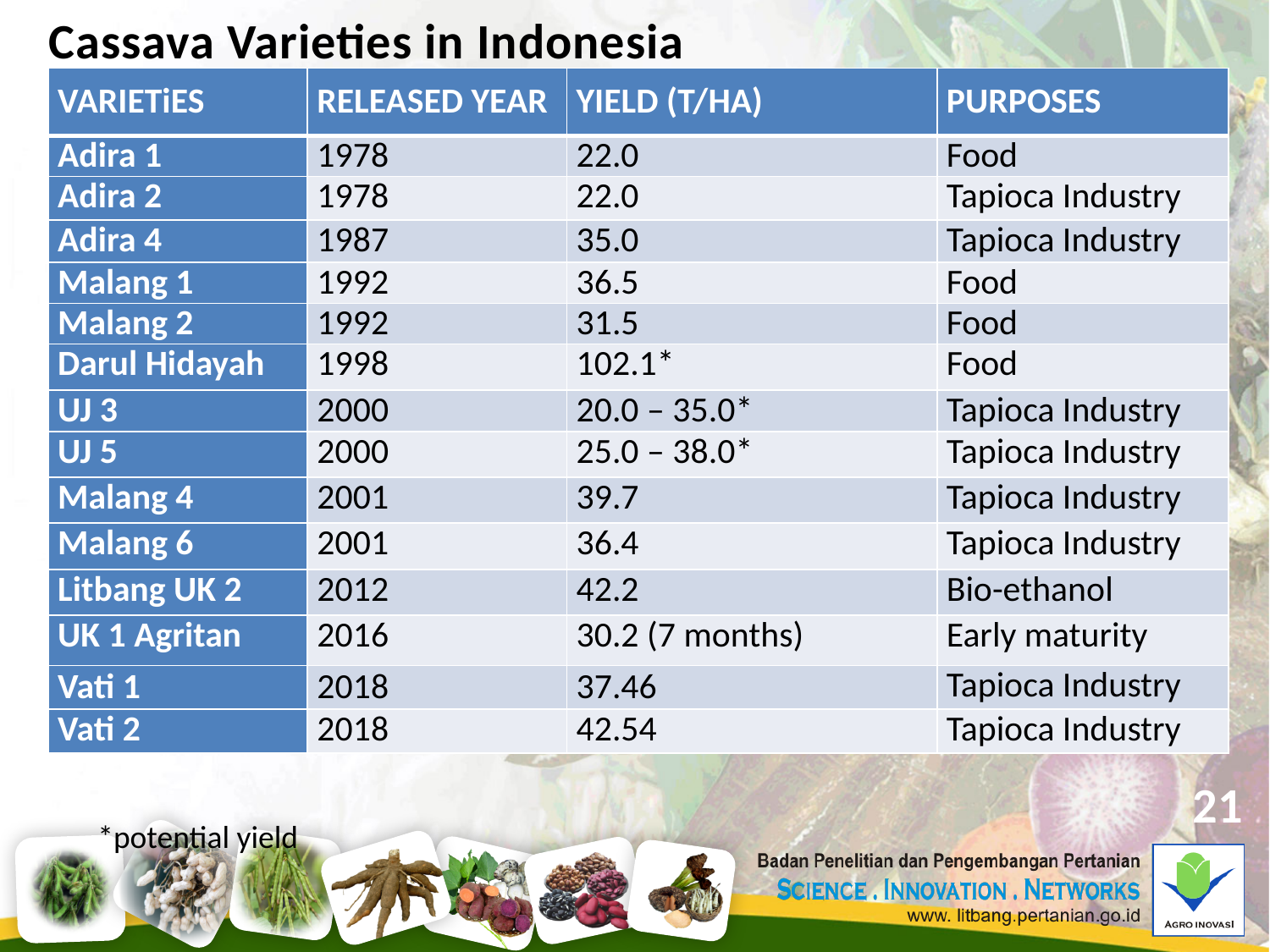

Cassava Varieties in Indonesia

| VARIETiES | RELEASED YEAR | YIELD (T/HA) | PURPOSES |
| --- | --- | --- | --- |
| Adira 1 | 1978 | 22.0 | Food |
| Adira 2 | 1978 | 22.0 | Tapioca Industry |
| Adira 4 | 1987 | 35.0 | Tapioca Industry |
| Malang 1 | 1992 | 36.5 | Food |
| Malang 2 | 1992 | 31.5 | Food |
| Darul Hidayah | 1998 | 102.1\* | Food |
| UJ 3 | 2000 | 20.0 – 35.0\* | Tapioca Industry |
| UJ 5 | 2000 | 25.0 – 38.0\* | Tapioca Industry |
| Malang 4 | 2001 | 39.7 | Tapioca Industry |
| Malang 6 | 2001 | 36.4 | Tapioca Industry |
| Litbang UK 2 | 2012 | 42.2 | Bio-ethanol |
| UK 1 Agritan | 2016 | 30.2 (7 months) | Early maturity |
| Vati 1 | 2018 | 37.46 | Tapioca Industry |
| Vati 2 | 2018 | 42.54 | Tapioca Industry |
21
*potential yield